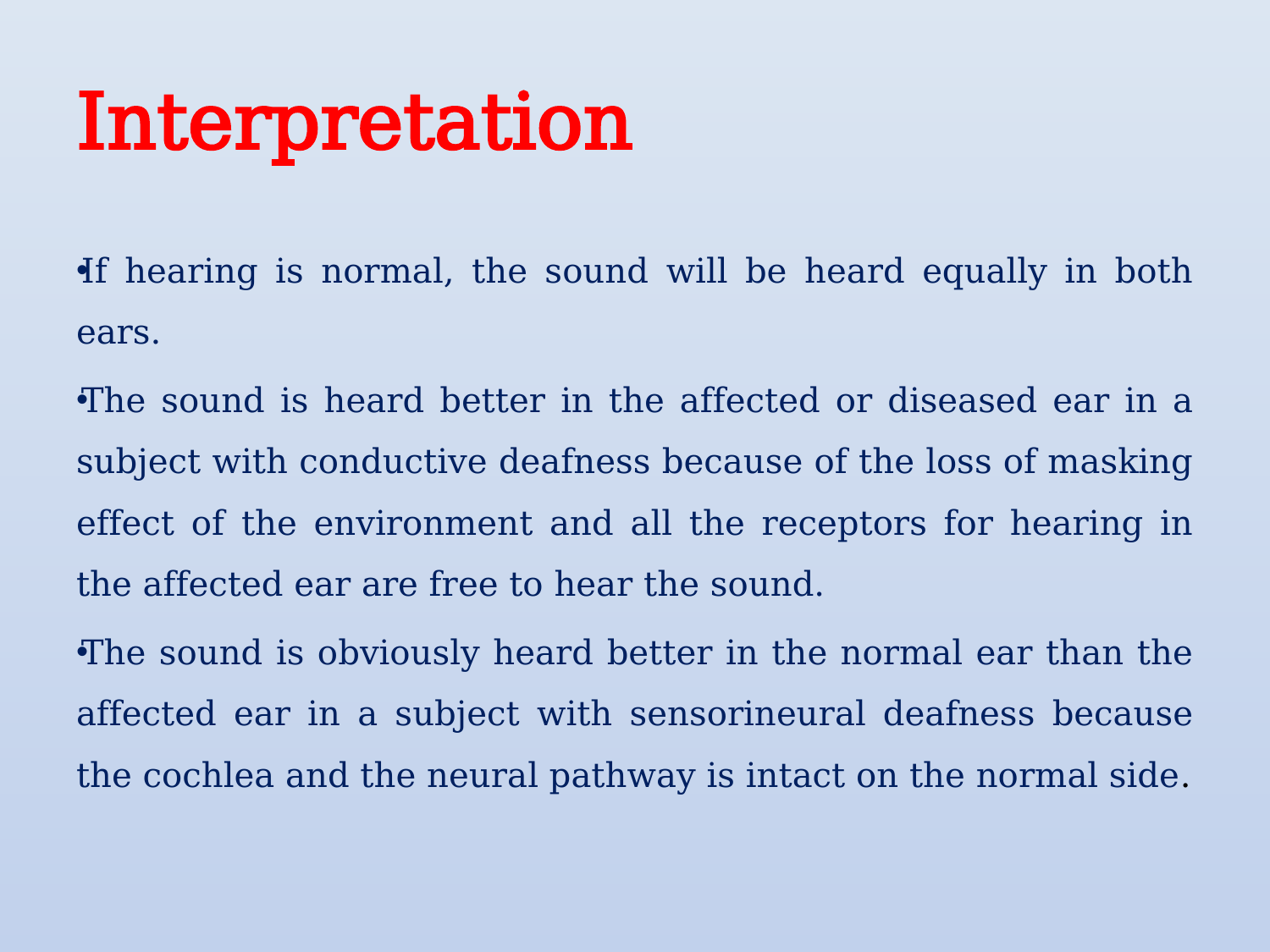

# Interpretation
If hearing is normal, the sound will be heard equally in both ears.
The sound is heard better in the affected or diseased ear in a subject with conductive deafness because of the loss of masking effect of the environment and all the receptors for hearing in the affected ear are free to hear the sound.
The sound is obviously heard better in the normal ear than the affected ear in a subject with sensorineural deafness because the cochlea and the neural pathway is intact on the normal side.